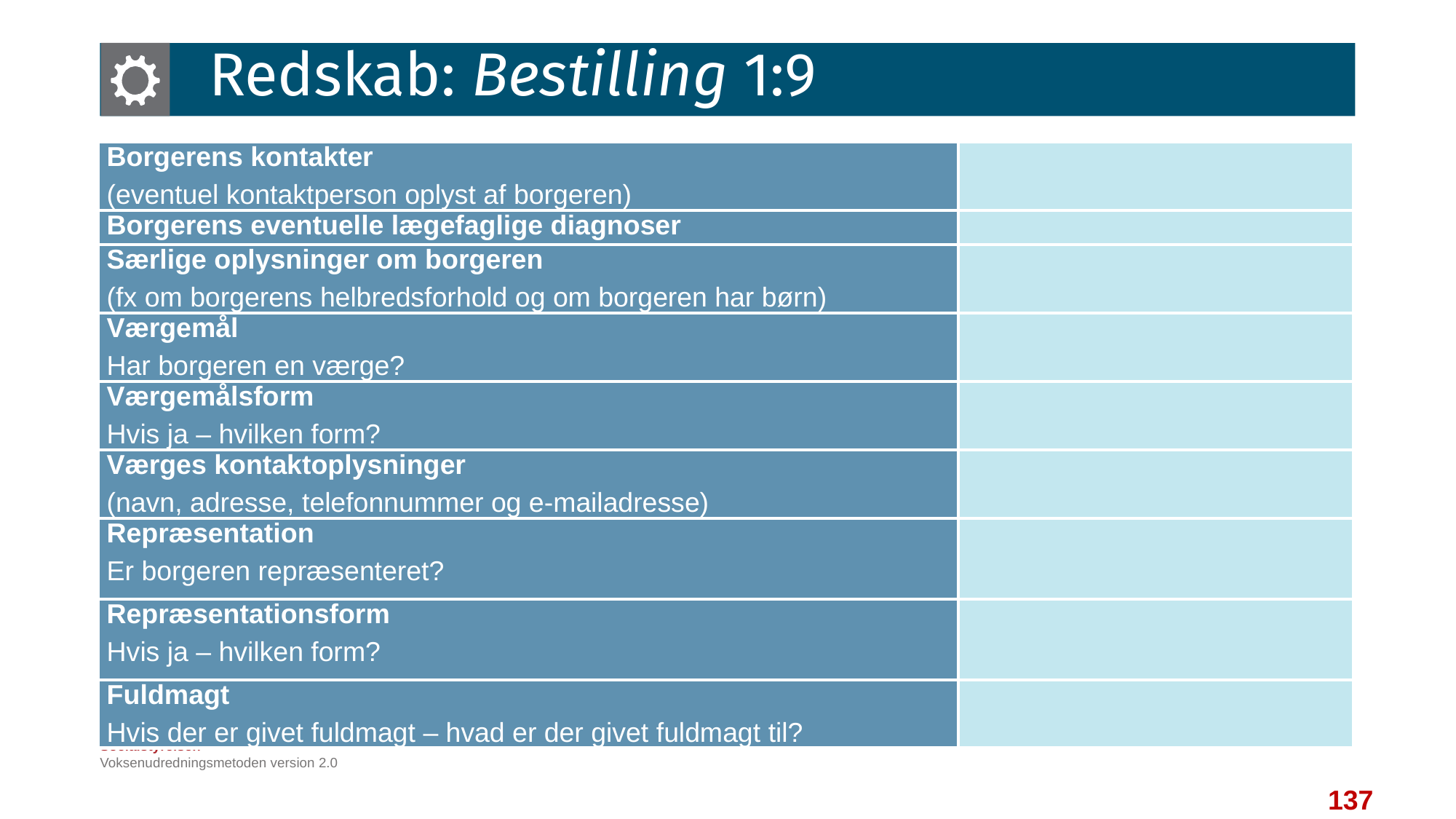

# Redskab: Bestilling 1:9

| Borgerens kontakter (eventuel kontaktperson oplyst af borgeren) |  |
| --- | --- |
| Borgerens eventuelle lægefaglige diagnoser |  |
| Særlige oplysninger om borgeren (fx om borgerens helbredsforhold og om borgeren har børn) |  |
| Værgemål Har borgeren en værge? |  |
| Værgemålsform Hvis ja – hvilken form? |  |
| Værges kontaktoplysninger (navn, adresse, telefonnummer og e-mailadresse) |  |
| Repræsentation Er borgeren repræsenteret? |  |
| Repræsentationsform Hvis ja – hvilken form? |  |
| Fuldmagt Hvis der er givet fuldmagt – hvad er der givet fuldmagt til? |  |
Voksenudredningsmetoden version 2.0
137
137